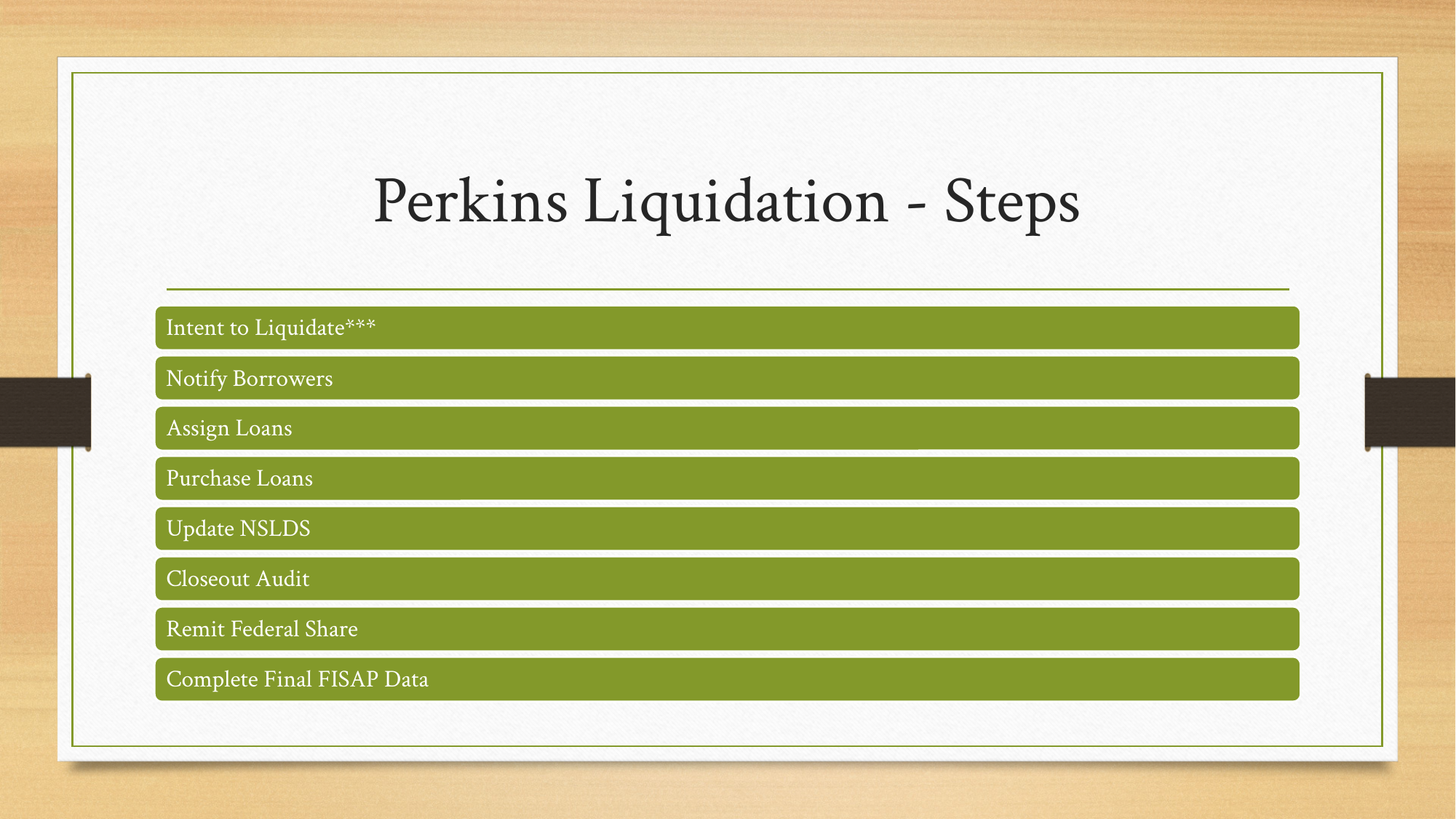

# Perkins Liquidation - Steps
Intent to Liquidate***
Notify Borrowers
Assign Loans
Purchase Loans
Update NSLDS
Closeout Audit
Remit Federal Share
Complete Final FISAP Data